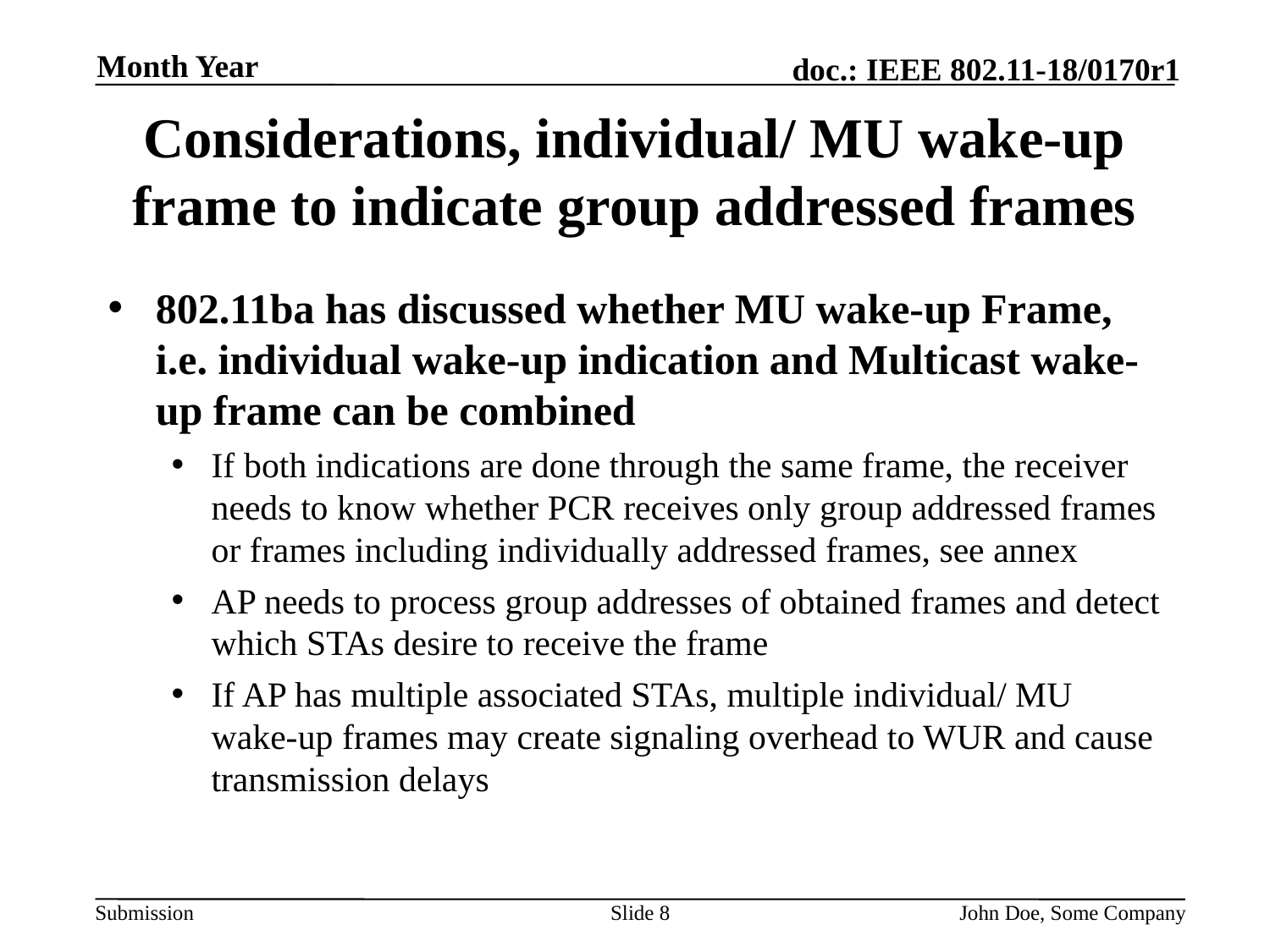

Month Year
# Considerations, individual/ MU wake-up frame to indicate group addressed frames
802.11ba has discussed whether MU wake-up Frame, i.e. individual wake-up indication and Multicast wake-up frame can be combined
If both indications are done through the same frame, the receiver needs to know whether PCR receives only group addressed frames or frames including individually addressed frames, see annex
AP needs to process group addresses of obtained frames and detect which STAs desire to receive the frame
If AP has multiple associated STAs, multiple individual/ MU wake-up frames may create signaling overhead to WUR and cause transmission delays
Slide 8
John Doe, Some Company